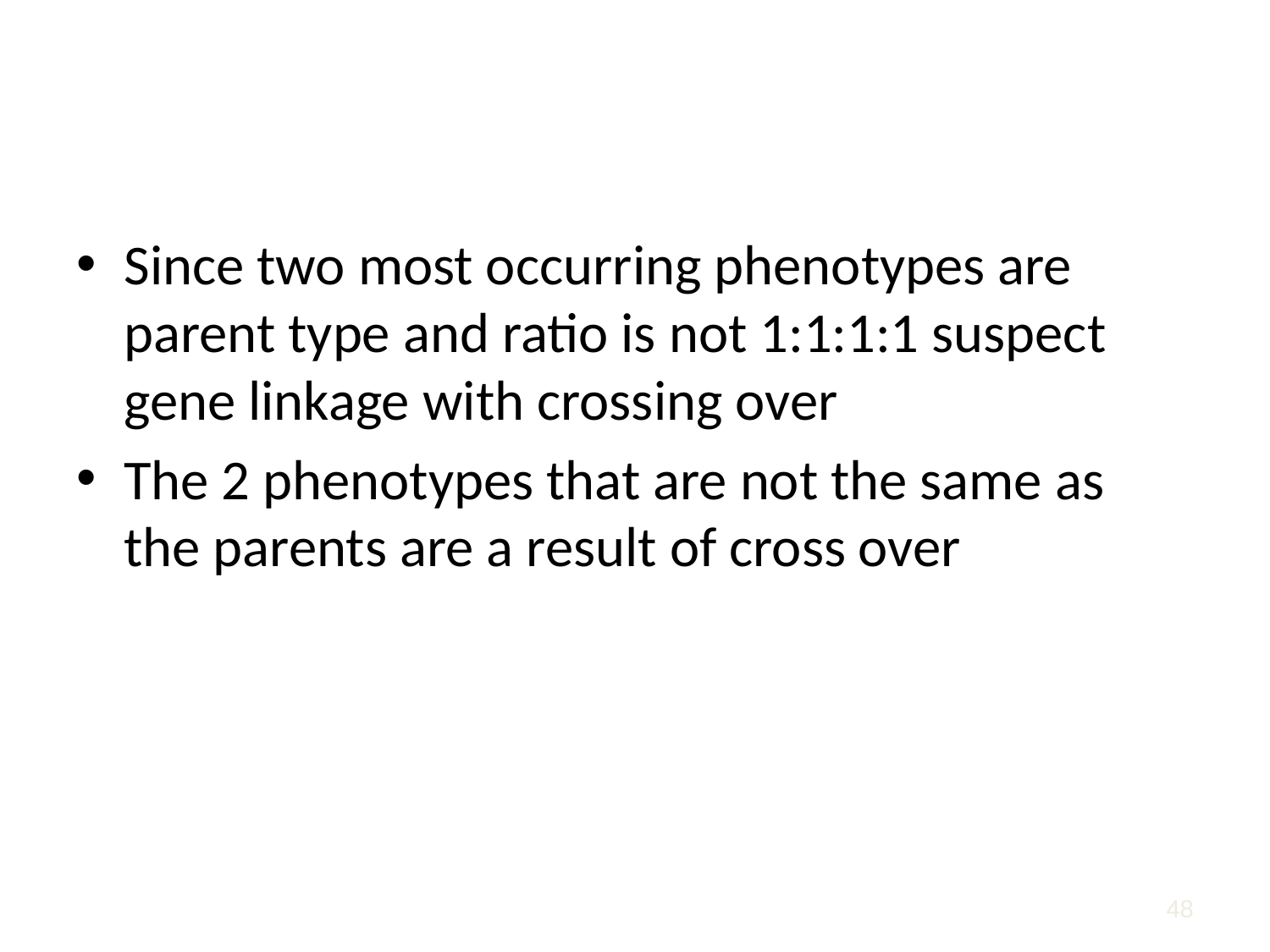

#
Since two most occurring phenotypes are parent type and ratio is not 1:1:1:1 suspect gene linkage with crossing over
The 2 phenotypes that are not the same as the parents are a result of cross over
48